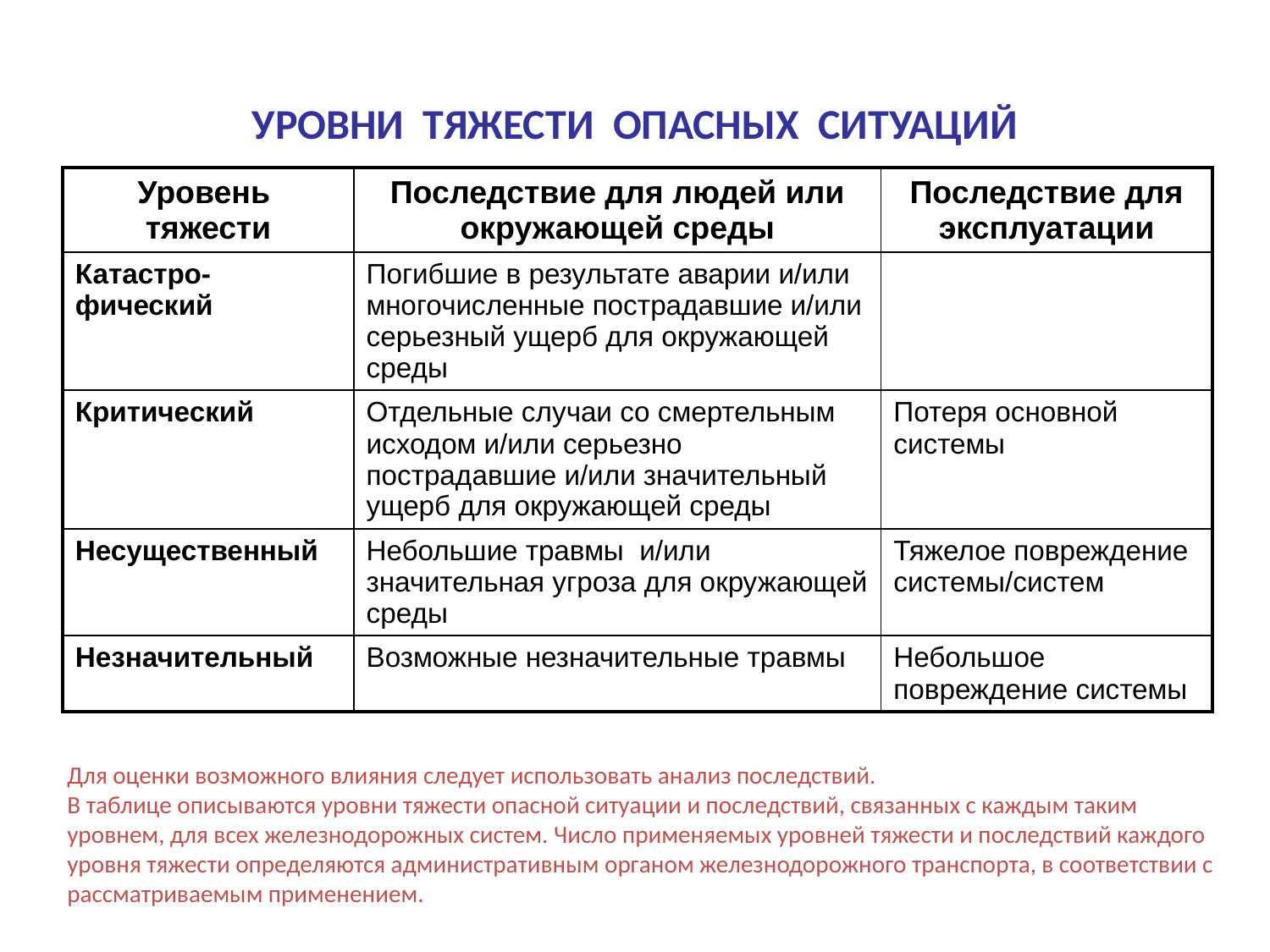

УРОВНИ  ТЯЖЕСТИ  ОПАСНЫХ  СИТУАЦИЙ
| Уровень тяжести | Последствие для людей или окружающей среды | Последствие для эксплуатации |
| --- | --- | --- |
| Катастро- фический | Погибшие в результате аварии и/или многочисленные пострадавшие и/или серьезный ущерб для окружающей среды |  |
| Критический | Отдельные случаи со смертельным исходом и/или серьезно пострадавшие и/или значительный ущерб для окружающей среды | Потеря основной системы |
| Несущественный | Небольшие травмы и/или значительная угроза для окружающей среды | Тяжелое повреждение системы/систем |
| Незначительный | Возможные незначительные травмы | Небольшое повреждение системы |
Для оценки возможного влияния следует использовать анализ последствий.
В таблице описываются уровни тяжести опасной ситуации и последствий, связанных с каждым таким уровнем, для всех железнодорожных систем. Число применяемых уровней тяжести и последствий каждого уровня тяжести определяются административным органом железнодорожного транспорта, в соответствии с рассматриваемым применением.